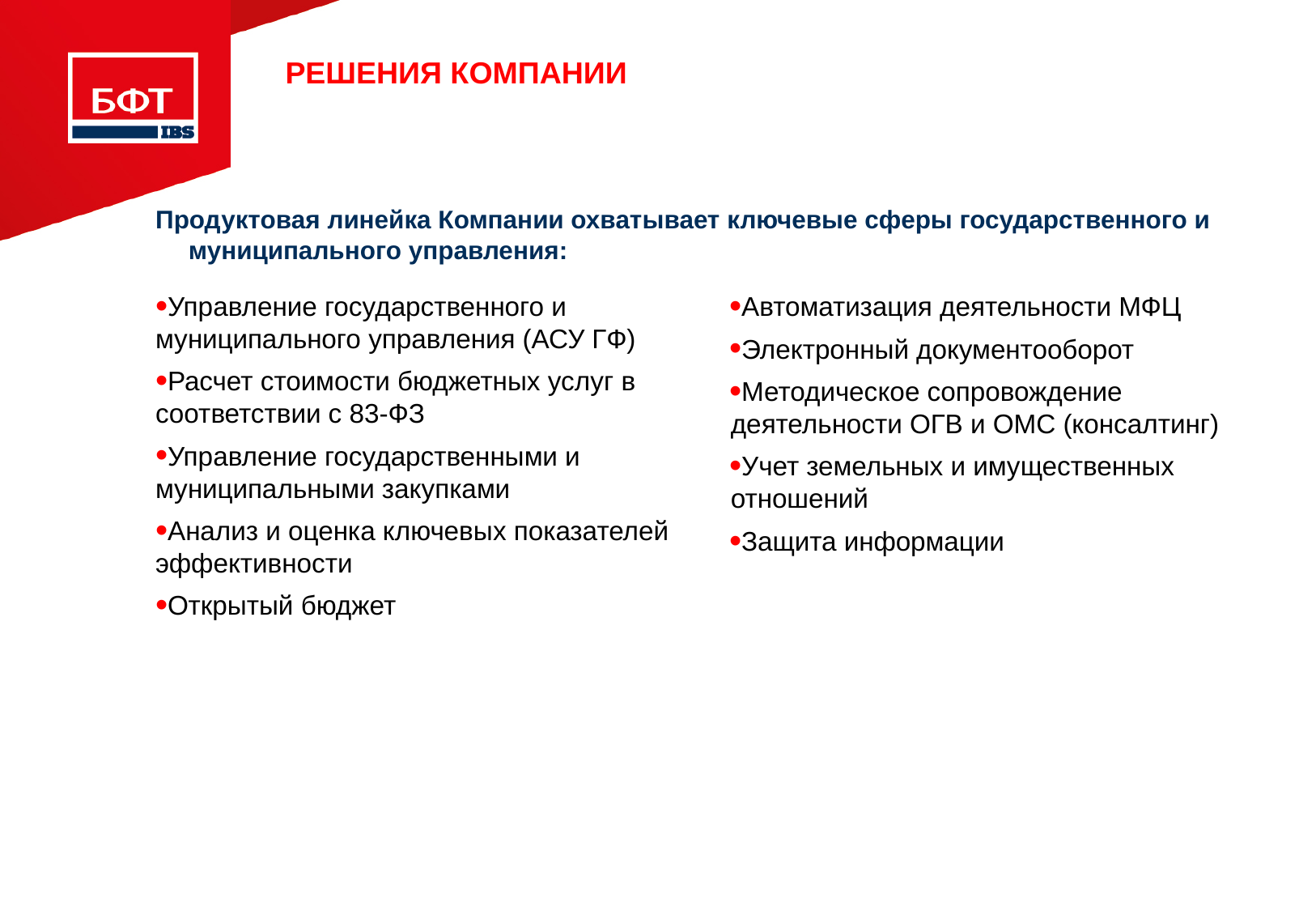

# РЕШЕНИЯ КОМПАНИИ
Продуктовая линейка Компании охватывает ключевые сферы государственного и муниципального управления:

Управление государственного и муниципального управления (АСУ ГФ)
Расчет стоимости бюджетных услуг в соответствии с 83-ФЗ
Управление государственными и муниципальными закупками
Анализ и оценка ключевых показателей эффективности
Открытый бюджет

Автоматизация деятельности МФЦ
Электронный документооборот
Методическое сопровождение деятельности ОГВ и ОМС (консалтинг)
Учет земельных и имущественных отношений
Защита информации